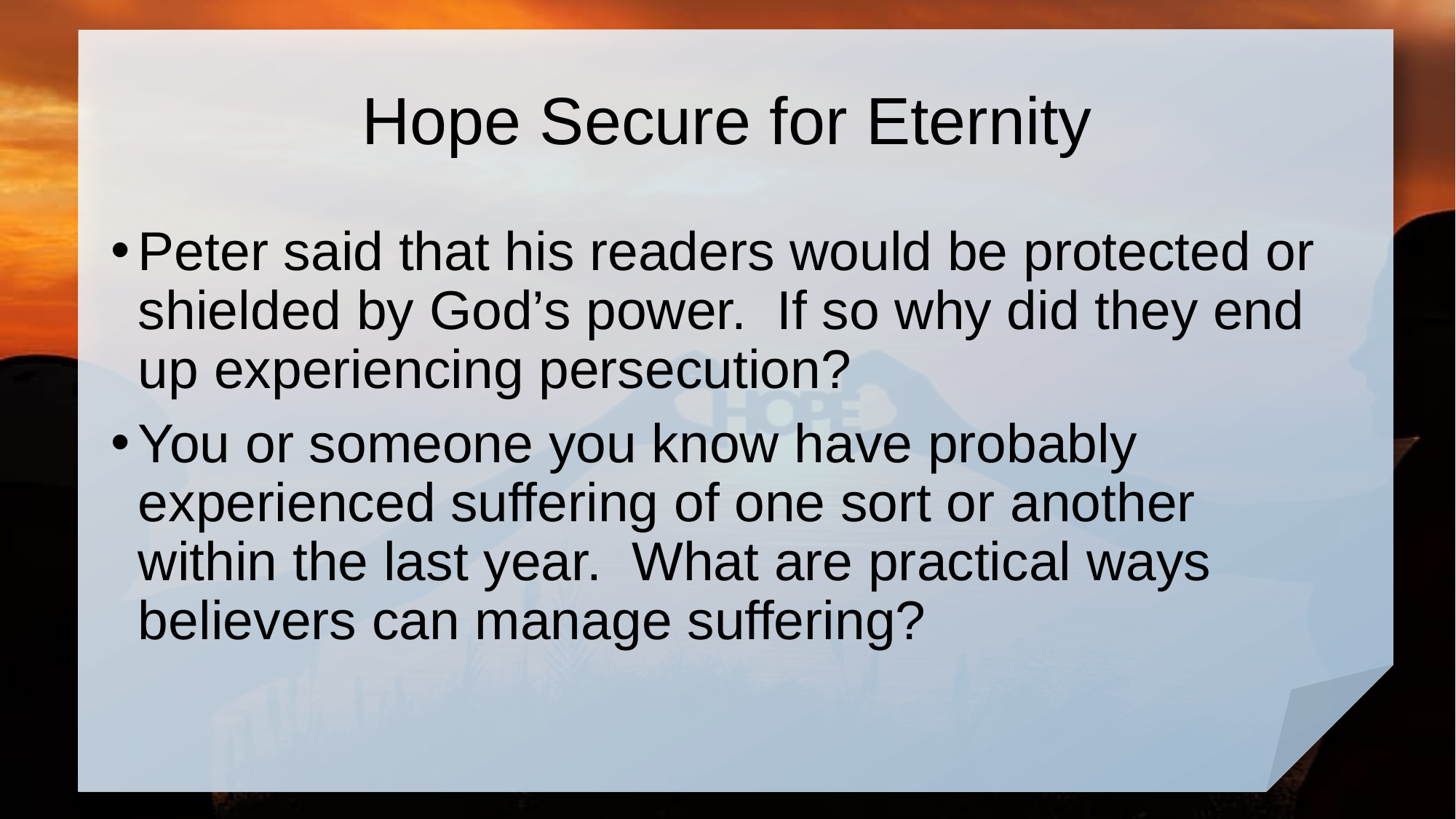

# Hope Secure for Eternity
Peter said that his readers would be protected or shielded by God’s power.  If so why did they end up experiencing persecution?
You or someone you know have probably experienced suffering of one sort or another within the last year.  What are practical ways believers can manage suffering?